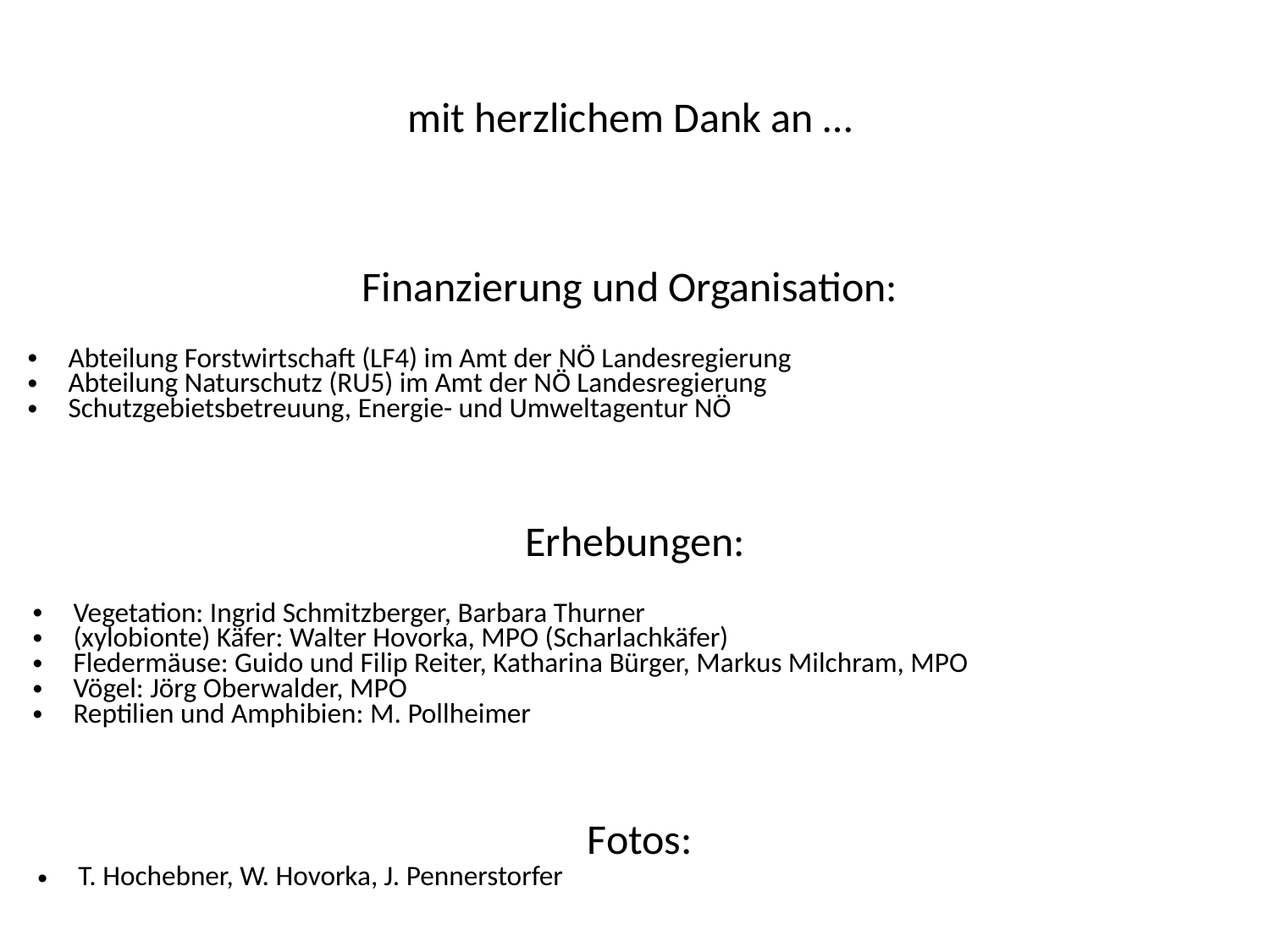

mit herzlichem Dank an …
Finanzierung und Organisation:

Abteilung Forstwirtschaft (LF4) im Amt der NÖ Landesregierung
Abteilung Naturschutz (RU5) im Amt der NÖ Landesregierung
Schutzgebietsbetreuung, Energie- und Umweltagentur NÖ

Erhebungen:

Vegetation: Ingrid Schmitzberger, Barbara Thurner
(xylobionte) Käfer: Walter Hovorka, MPO (Scharlachkäfer)
Fledermäuse: Guido und Filip Reiter, Katharina Bürger, Markus Milchram, MPO
Vögel: Jörg Oberwalder, MPO
Reptilien und Amphibien: M. Pollheimer

Fotos:
T. Hochebner, W. Hovorka, J. Pennerstorfer